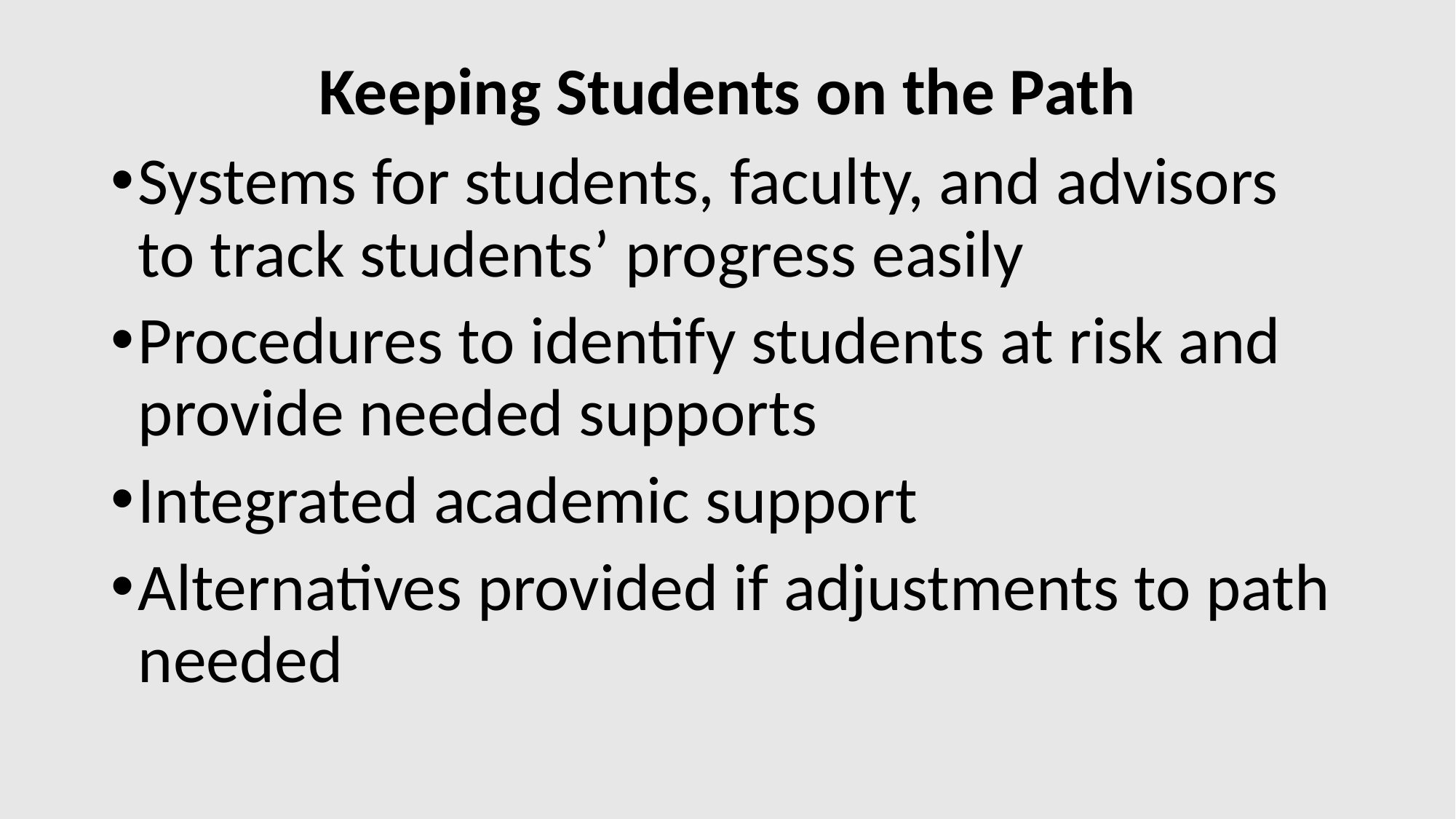

# Keeping Students on the Path
Systems for students, faculty, and advisors to track students’ progress easily
Procedures to identify students at risk and provide needed supports
Integrated academic support
Alternatives provided if adjustments to path needed